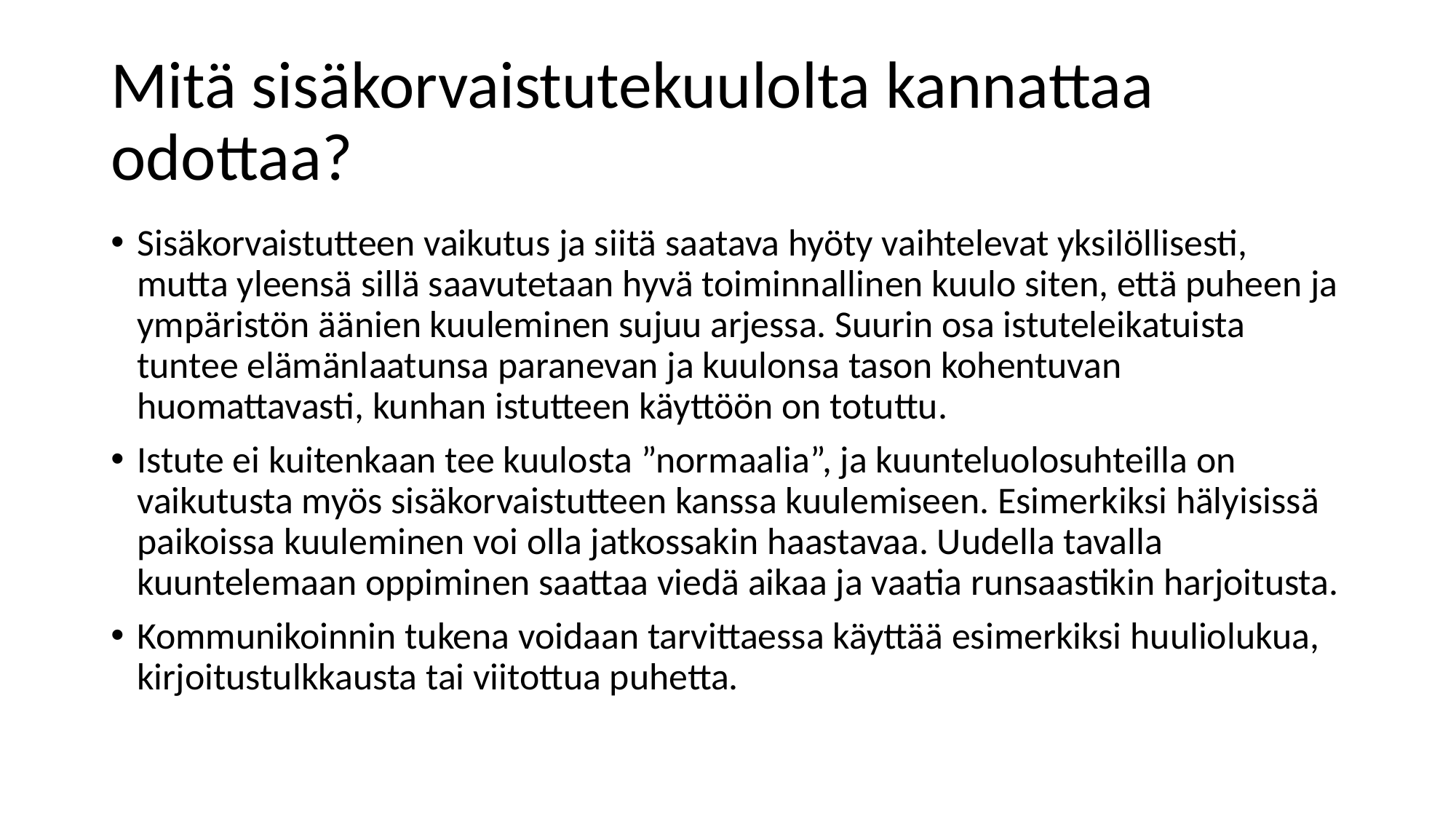

# Mitä sisäkorvaistutekuulolta kannattaa odottaa?
Sisäkorvaistutteen vaikutus ja siitä saatava hyöty vaihtelevat yksilöllisesti, mutta yleensä sillä saavutetaan hyvä toiminnallinen kuulo siten, että puheen ja ympäristön äänien kuuleminen sujuu arjessa. Suurin osa istuteleikatuista tuntee elämänlaatunsa paranevan ja kuulonsa tason kohentuvan huomattavasti, kunhan istutteen käyttöön on totuttu.
Istute ei kuitenkaan tee kuulosta ”normaalia”, ja kuunteluolosuhteilla on vaikutusta myös sisäkorvaistutteen kanssa kuulemiseen. Esimerkiksi hälyisissä paikoissa kuuleminen voi olla jatkossakin haastavaa. Uudella tavalla kuuntelemaan oppiminen saattaa viedä aikaa ja vaatia runsaastikin harjoitusta.
Kommunikoinnin tukena voidaan tarvittaessa käyttää esimerkiksi huuliolukua, kirjoitustulkkausta tai viitottua puhetta.